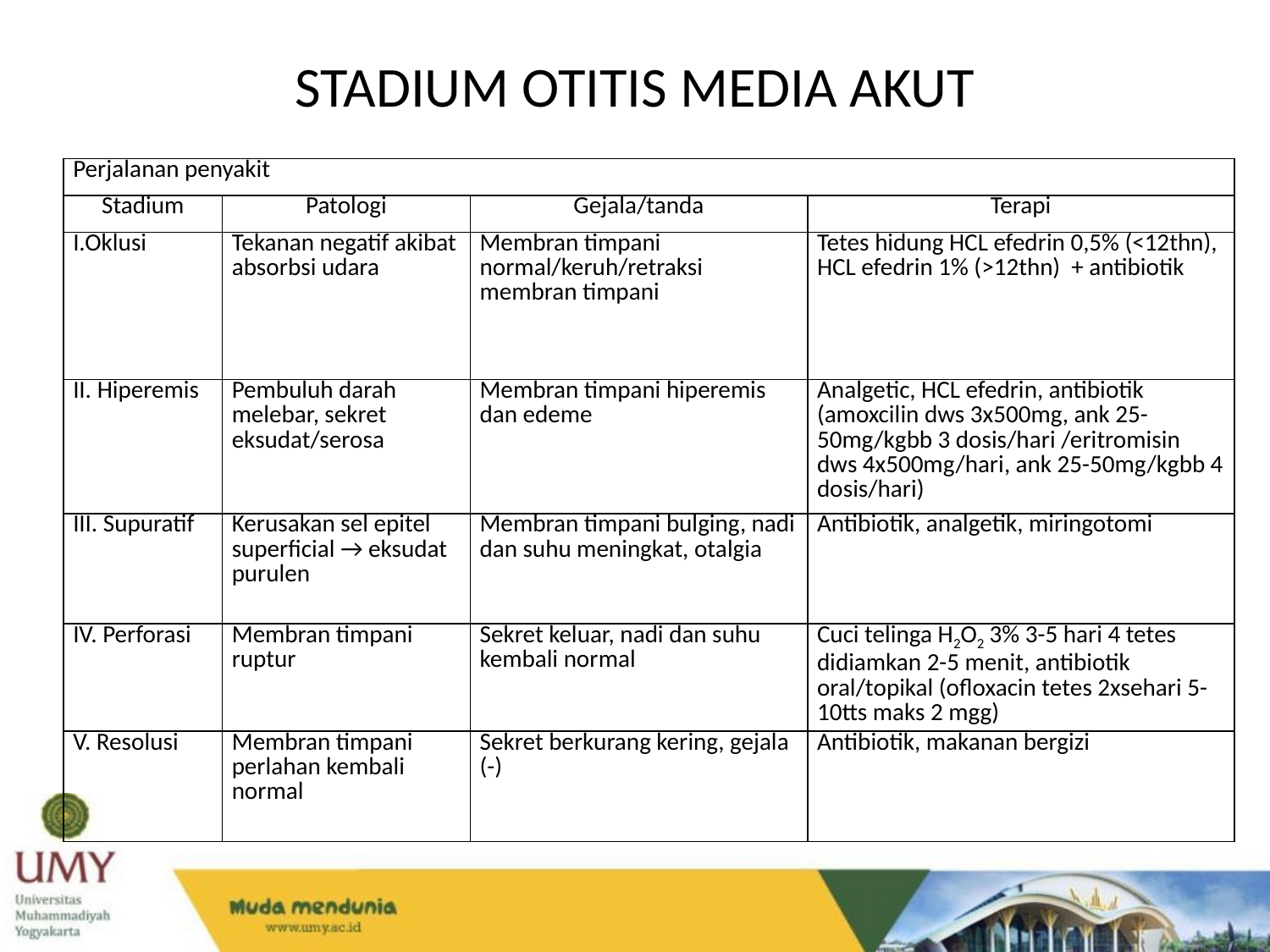

STADIUM OTITIS MEDIA AKUT
| Perjalanan penyakit |  |  |  |
| --- | --- | --- | --- |
| Stadium | Patologi | Gejala/tanda | Terapi |
| I.Oklusi | Tekanan negatif akibat absorbsi udara | Membran timpani normal/keruh/retraksi membran timpani | Tetes hidung HCL efedrin 0,5% (<12thn), HCL efedrin 1% (>12thn) + antibiotik |
| II. Hiperemis | Pembuluh darah melebar, sekret eksudat/serosa | Membran timpani hiperemis dan edeme | Analgetic, HCL efedrin, antibiotik (amoxcilin dws 3x500mg, ank 25-50mg/kgbb 3 dosis/hari /eritromisin dws 4x500mg/hari, ank 25-50mg/kgbb 4 dosis/hari) |
| III. Supuratif | Kerusakan sel epitel superficial → eksudat purulen | Membran timpani bulging, nadi dan suhu meningkat, otalgia | Antibiotik, analgetik, miringotomi |
| IV. Perforasi | Membran timpani ruptur | Sekret keluar, nadi dan suhu kembali normal | Cuci telinga H2O2 3% 3-5 hari 4 tetes didiamkan 2-5 menit, antibiotik oral/topikal (ofloxacin tetes 2xsehari 5-10tts maks 2 mgg) |
| V. Resolusi | Membran timpani perlahan kembali normal | Sekret berkurang kering, gejala (-) | Antibiotik, makanan bergizi |